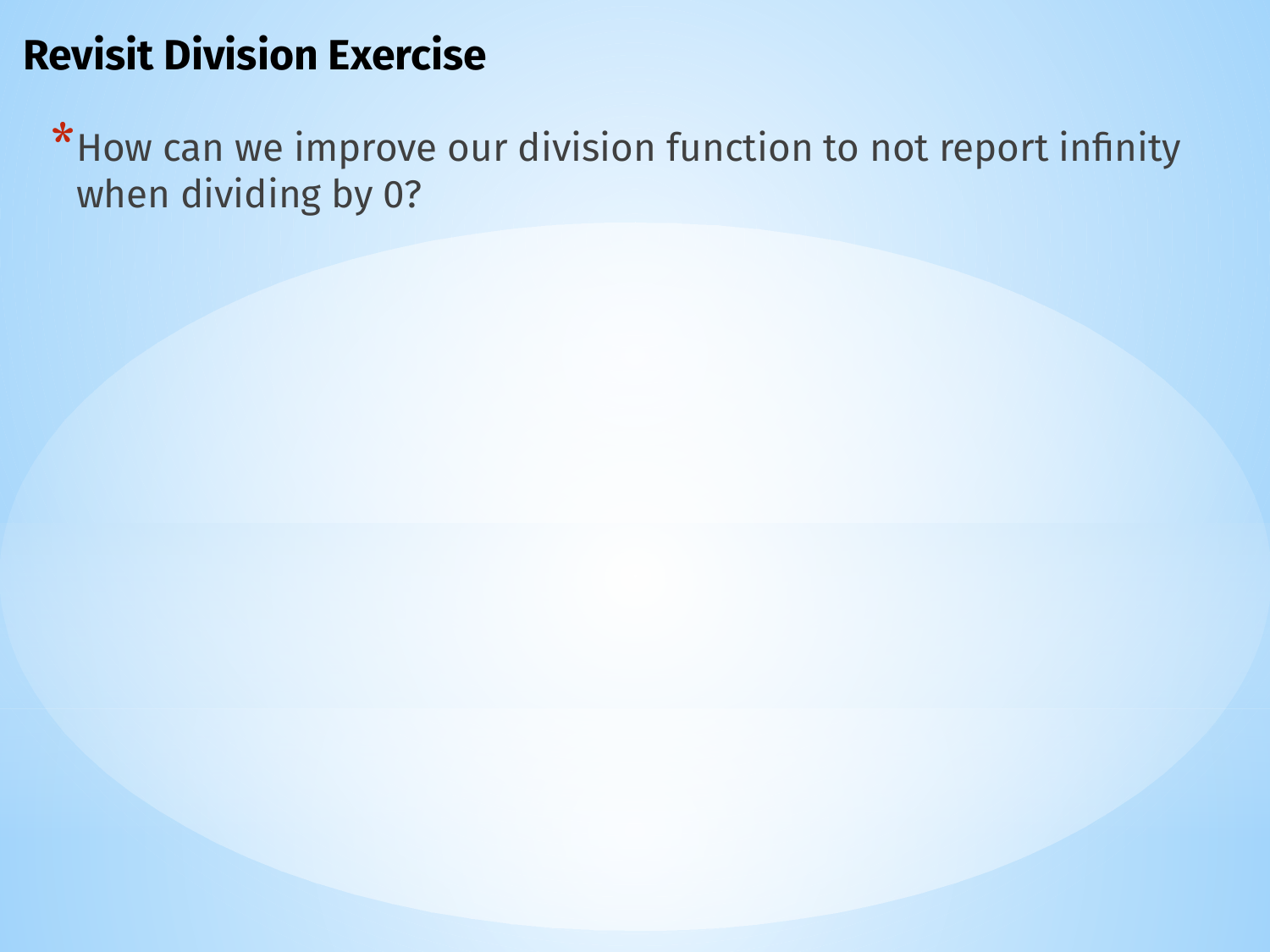

# Revisit Division Exercise
How can we improve our division function to not report infinity when dividing by 0?